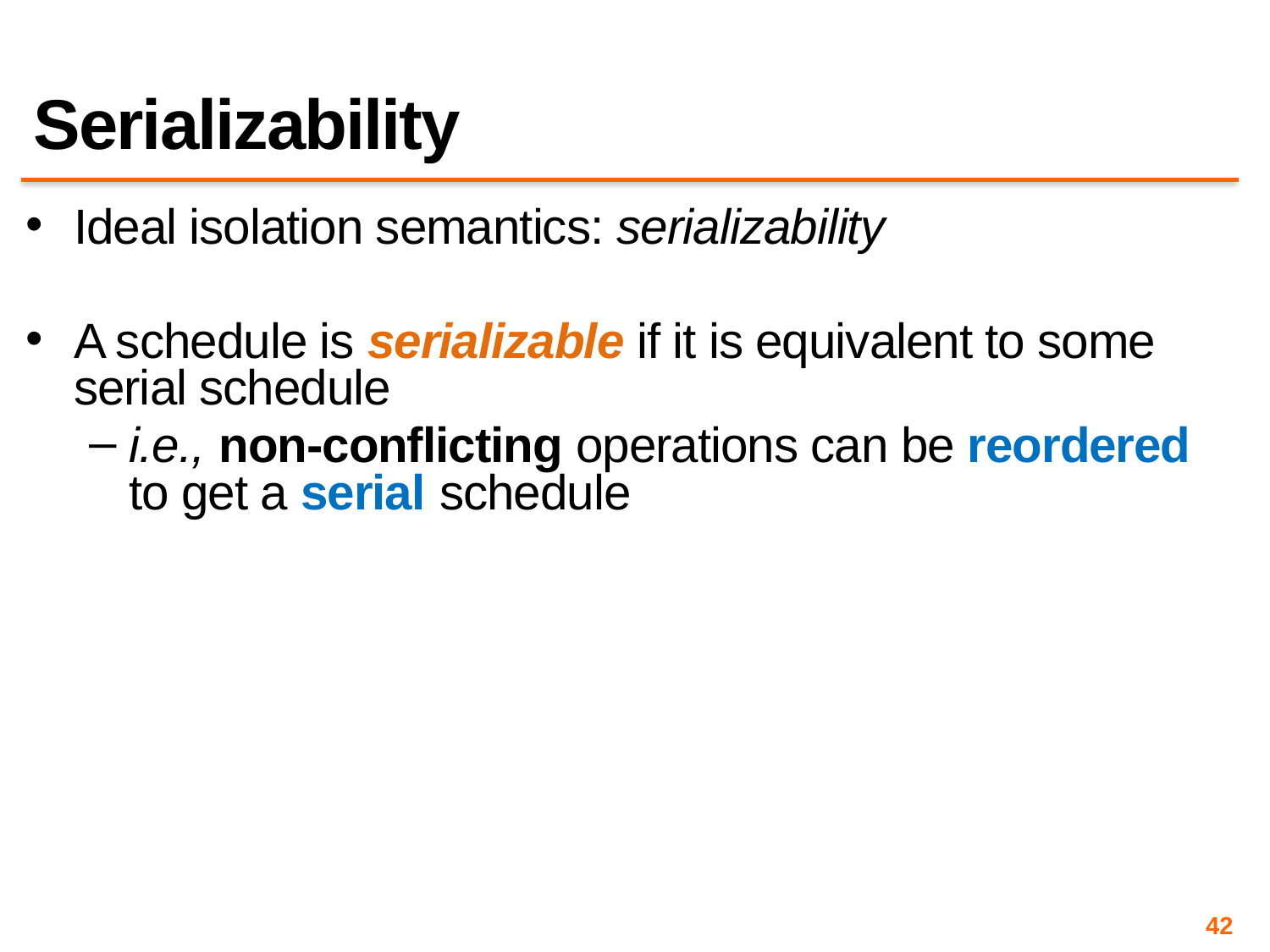

# Serializability
Ideal isolation semantics: serializability

A schedule is serializable if it is equivalent to some serial schedule
i.e., non-conflicting operations can be reordered to get a serial schedule
42